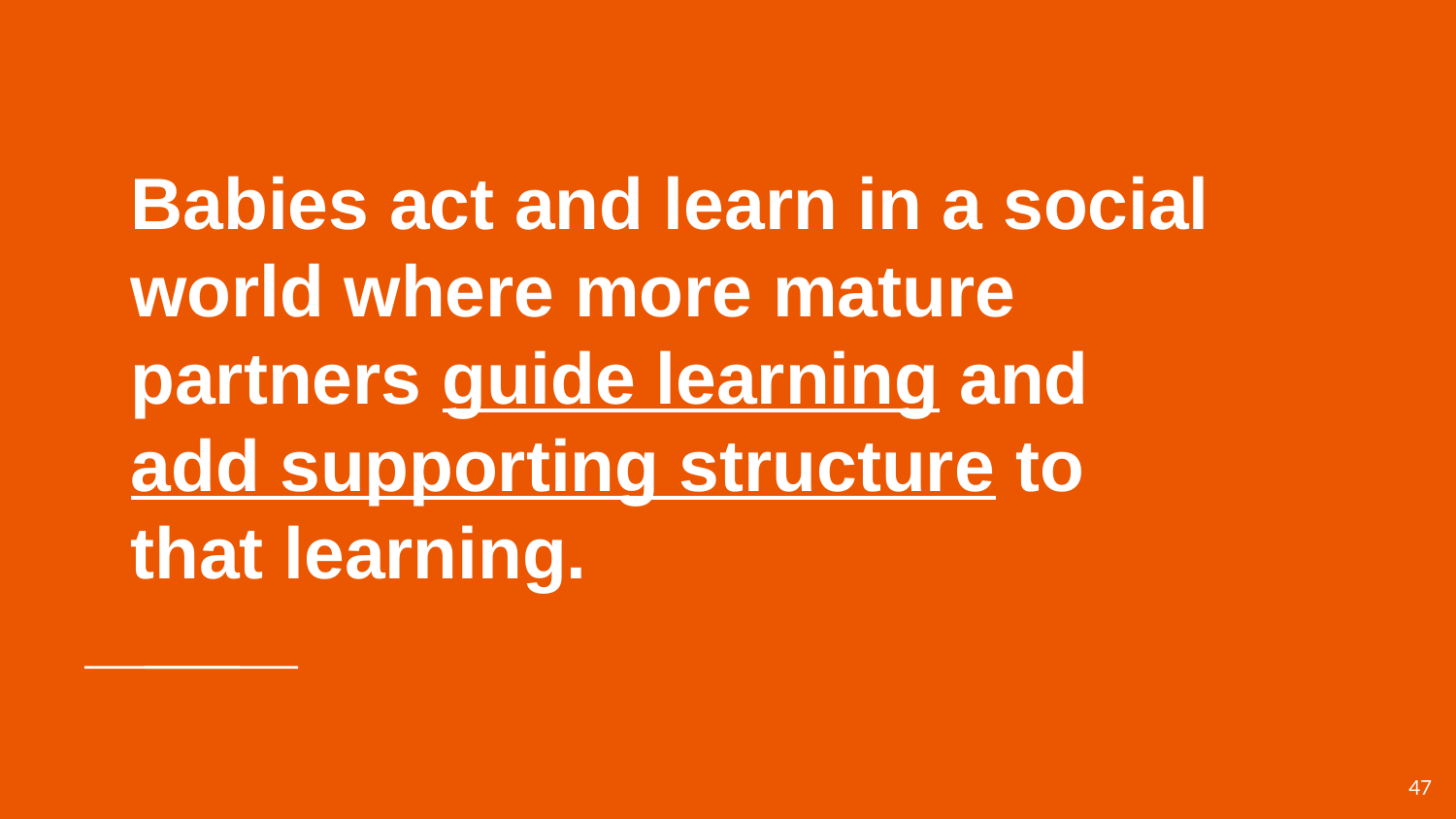

# Babies act and learn in a social world where more mature partners guide learning and
add supporting structure to
that learning.
47